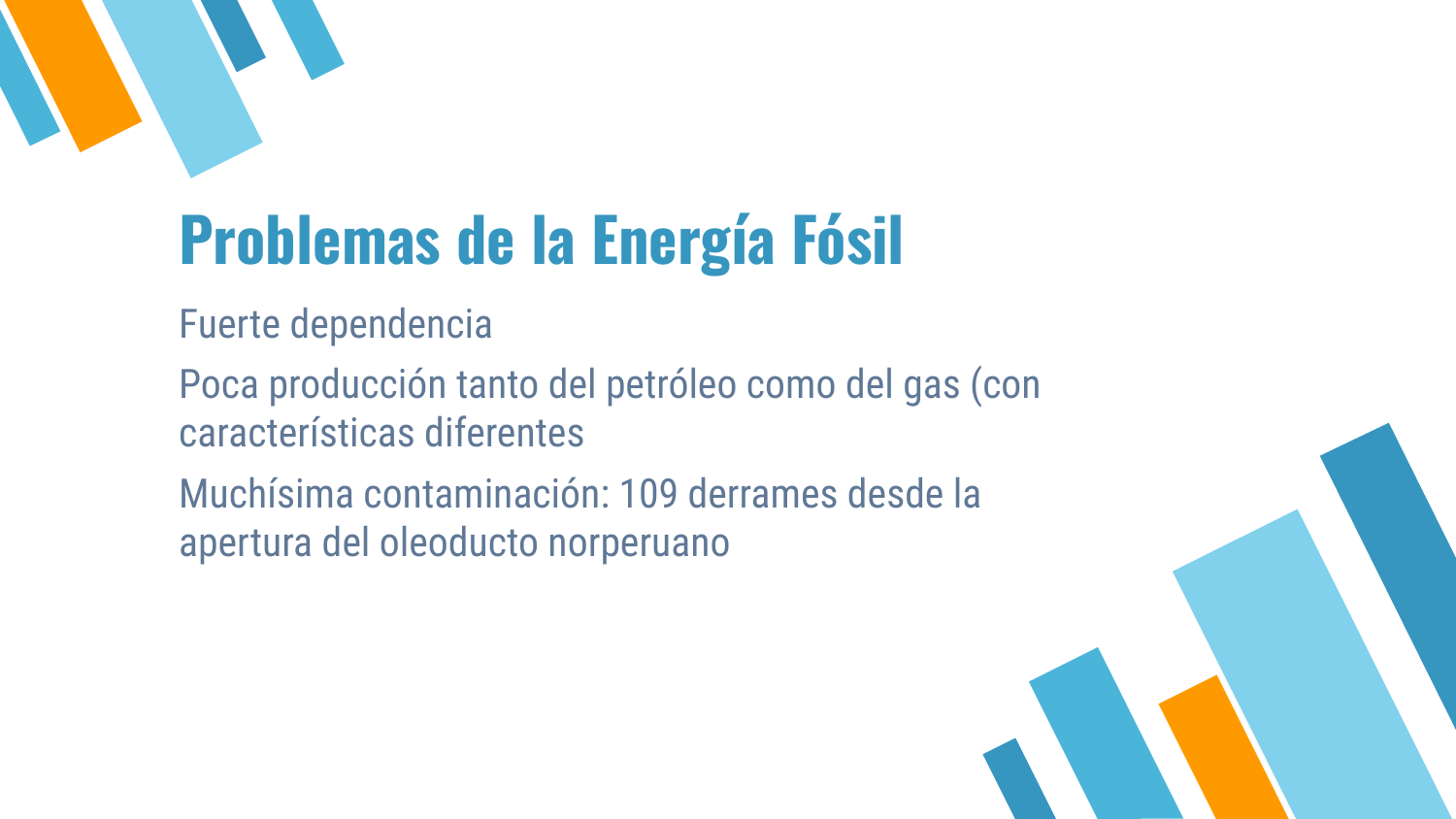

# Problemas de la Energía Fósil
Fuerte dependencia
Poca producción tanto del petróleo como del gas (con características diferentes
Muchísima contaminación: 109 derrames desde la apertura del oleoducto norperuano